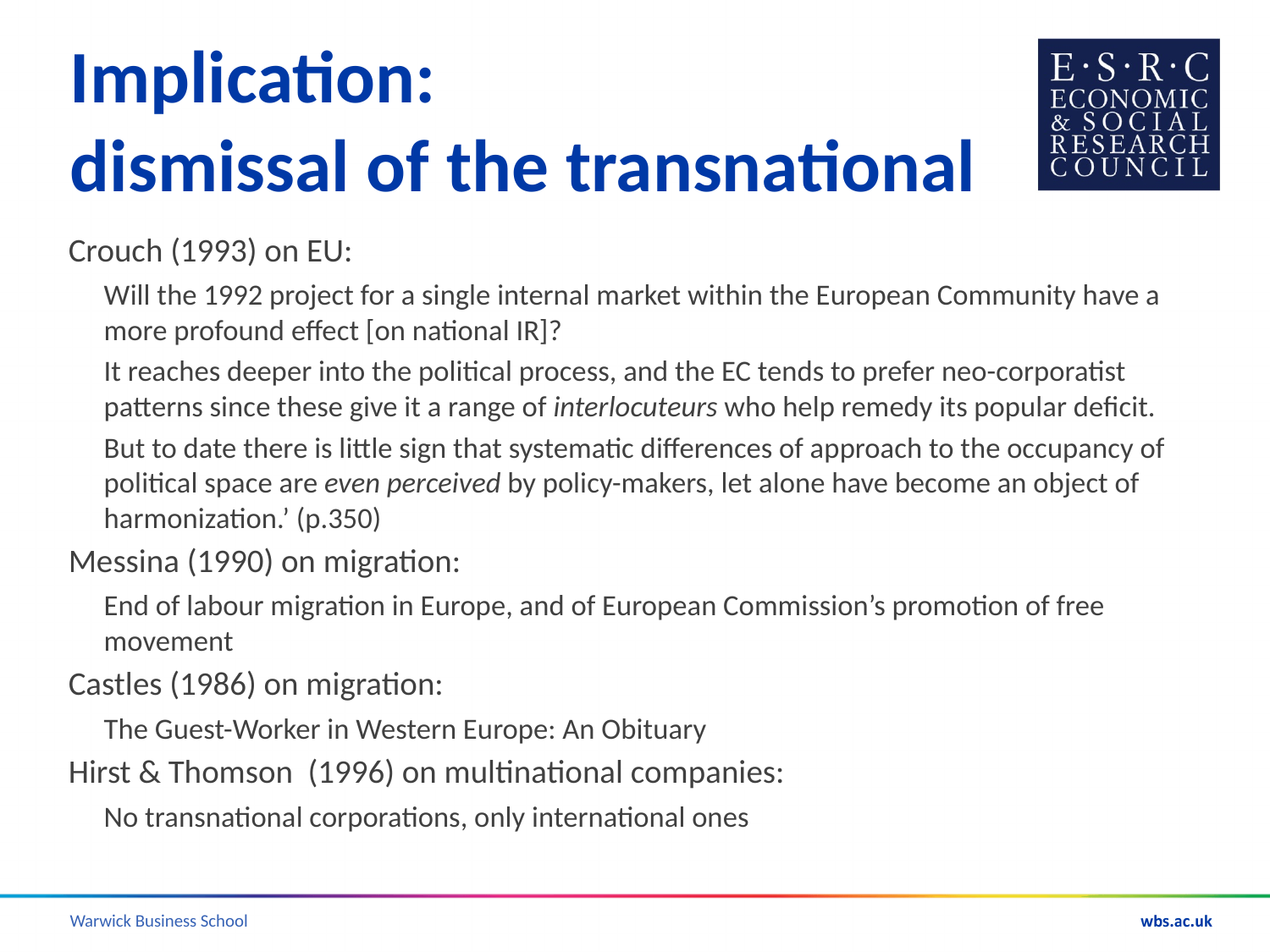

# Implication: dismissal of the transnational
Crouch (1993) on EU:
Will the 1992 project for a single internal market within the European Community have a more profound effect [on national IR]?
It reaches deeper into the political process, and the EC tends to prefer neo-corporatist patterns since these give it a range of interlocuteurs who help remedy its popular deficit.
But to date there is little sign that systematic differences of approach to the occupancy of political space are even perceived by policy-makers, let alone have become an object of harmonization.’ (p.350)
Messina (1990) on migration:
End of labour migration in Europe, and of European Commission’s promotion of free movement
Castles (1986) on migration:
The Guest-Worker in Western Europe: An Obituary
Hirst & Thomson  (1996) on multinational companies:
No transnational corporations, only international ones